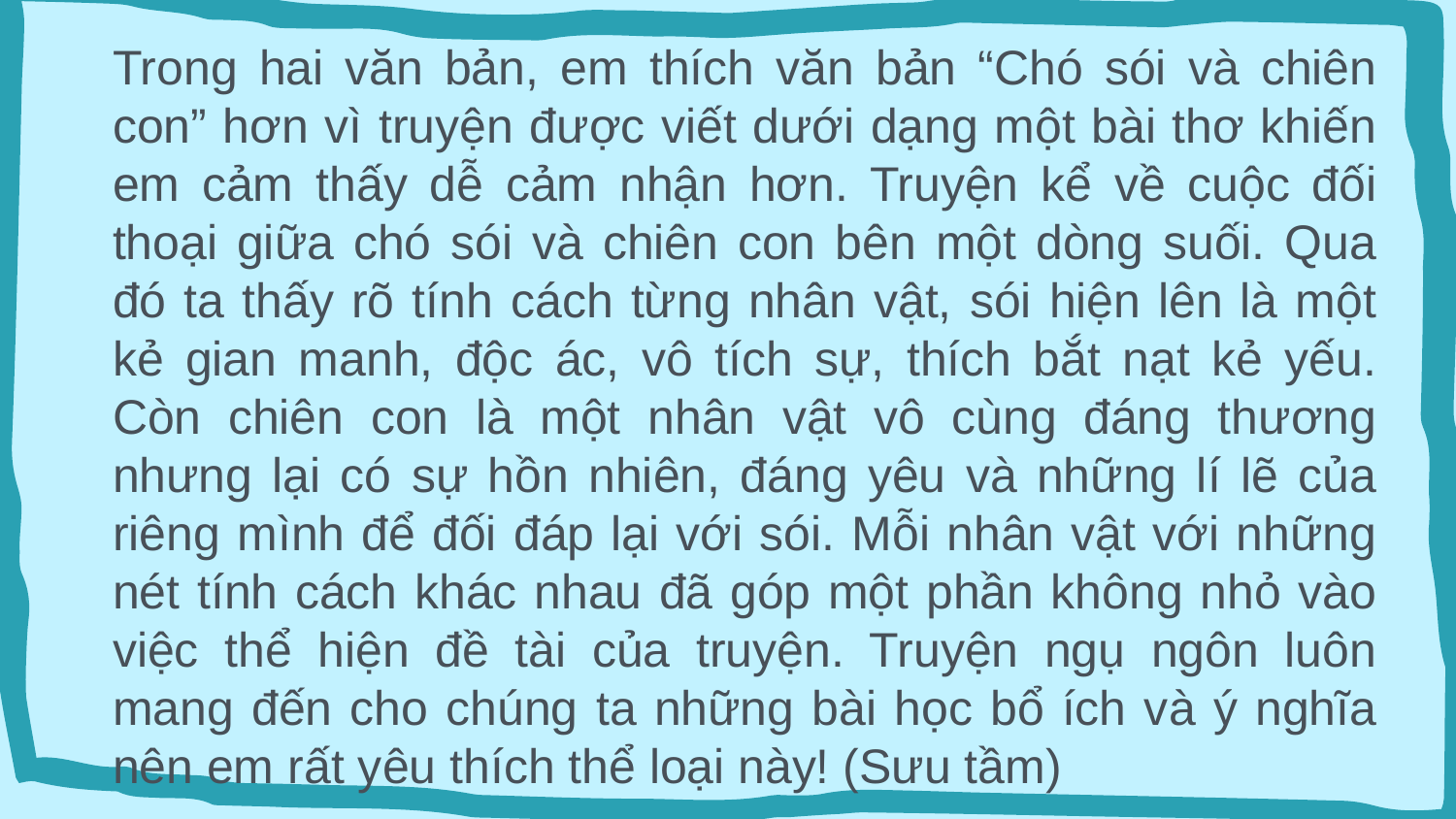

Trong hai văn bản, em thích văn bản “Chó sói và chiên con” hơn vì truyện được viết dưới dạng một bài thơ khiến em cảm thấy dễ cảm nhận hơn. Truyện kể về cuộc đối thoại giữa chó sói và chiên con bên một dòng suối. Qua đó ta thấy rõ tính cách từng nhân vật, sói hiện lên là một kẻ gian manh, độc ác, vô tích sự, thích bắt nạt kẻ yếu. Còn chiên con là một nhân vật vô cùng đáng thương nhưng lại có sự hồn nhiên, đáng yêu và những lí lẽ của riêng mình để đối đáp lại với sói. Mỗi nhân vật với những nét tính cách khác nhau đã góp một phần không nhỏ vào việc thể hiện đề tài của truyện. Truyện ngụ ngôn luôn mang đến cho chúng ta những bài học bổ ích và ý nghĩa nên em rất yêu thích thể loại này! (Sưu tầm)